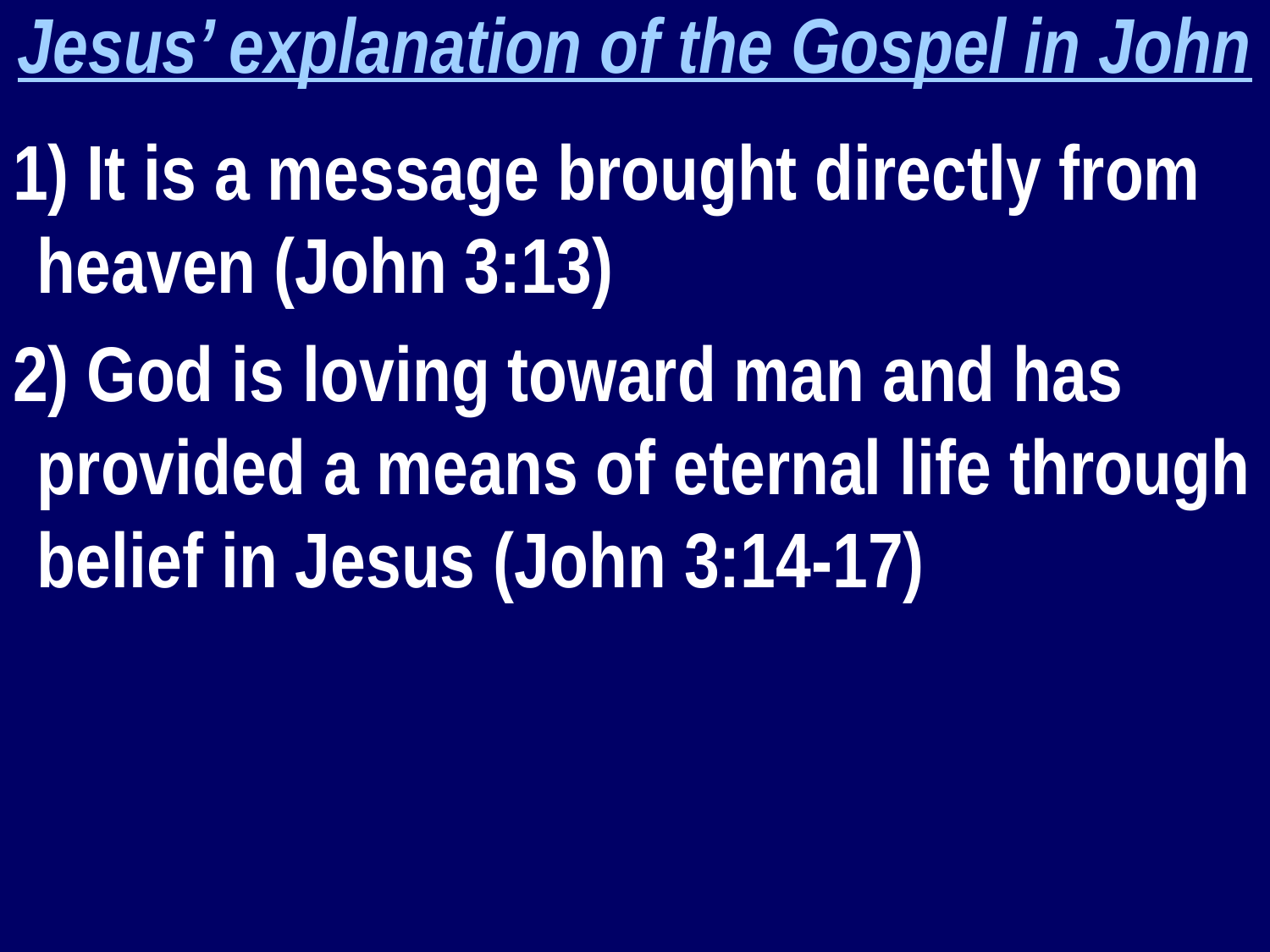

Jesus’ explanation of the Gospel in John
1) It is a message brought directly from heaven (John 3:13)
2) God is loving toward man and has provided a means of eternal life through belief in Jesus (John 3:14-17)